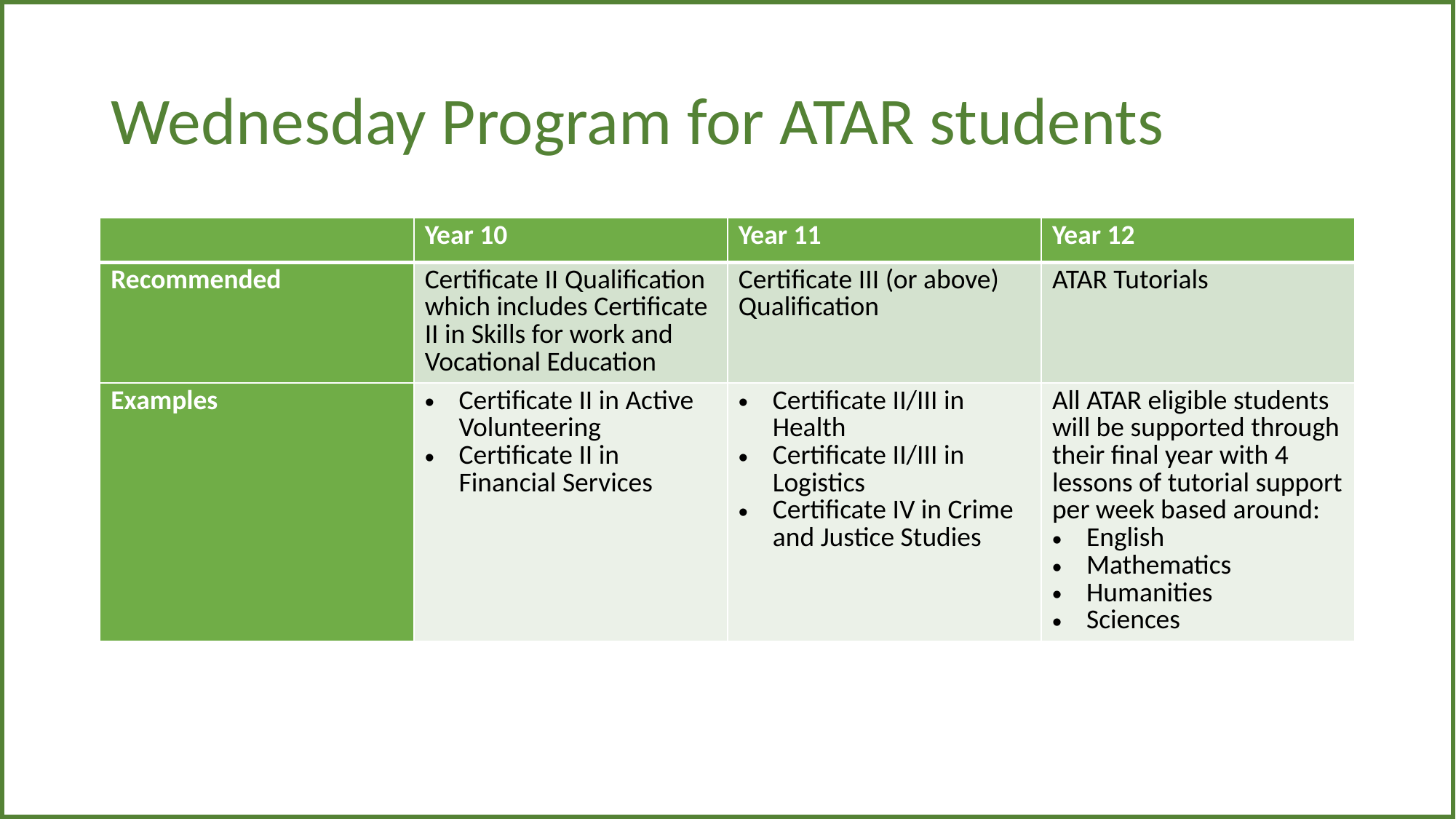

|  |
| --- |
# Wednesday Program for ATAR students
|  | Year 10 | Year 11 | Year 12 |
| --- | --- | --- | --- |
| Recommended | Certificate II Qualification which includes Certificate II in Skills for work and Vocational Education | Certificate III (or above) Qualification | ATAR Tutorials |
| Examples | Certificate II in Active Volunteering Certificate II in Financial Services | Certificate II/III in Health Certificate II/III in Logistics Certificate IV in Crime and Justice Studies | All ATAR eligible students will be supported through their final year with 4 lessons of tutorial support per week based around: English Mathematics Humanities Sciences |